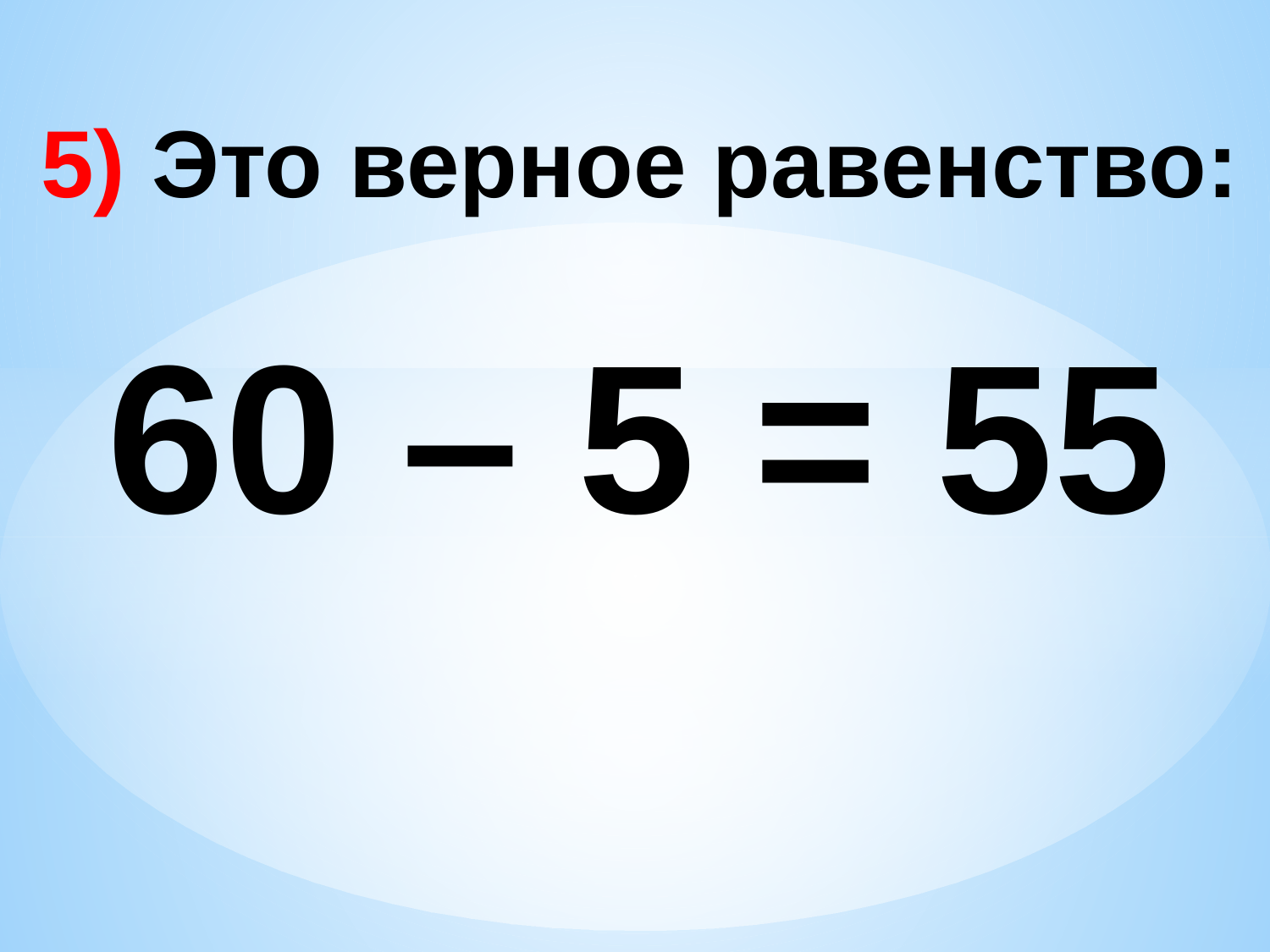

5) Это верное равенство:

60 – 5 = 55